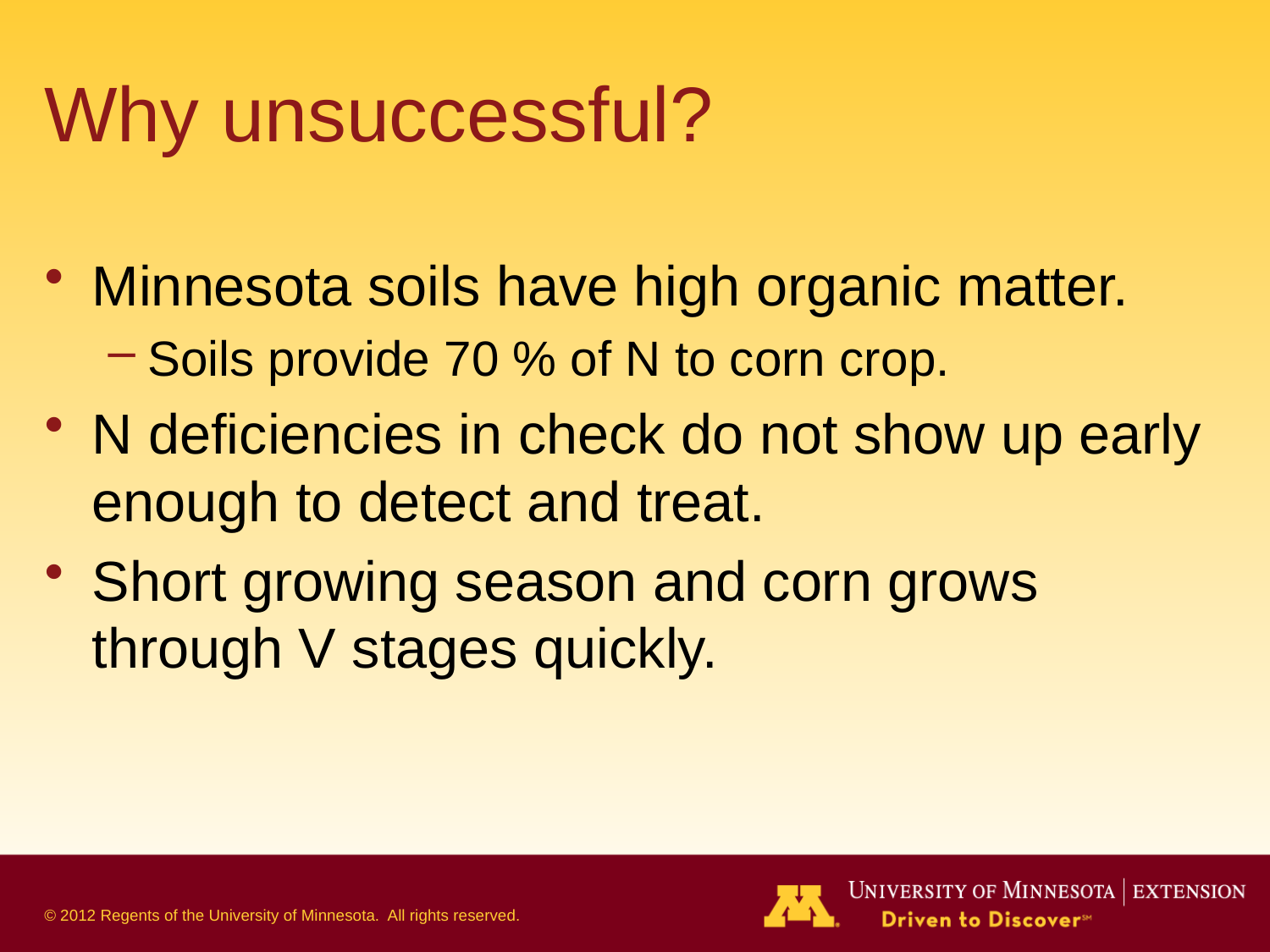

# Why unsuccessful?
Minnesota soils have high organic matter.
Soils provide 70 % of N to corn crop.
N deficiencies in check do not show up early enough to detect and treat.
Short growing season and corn grows through V stages quickly.